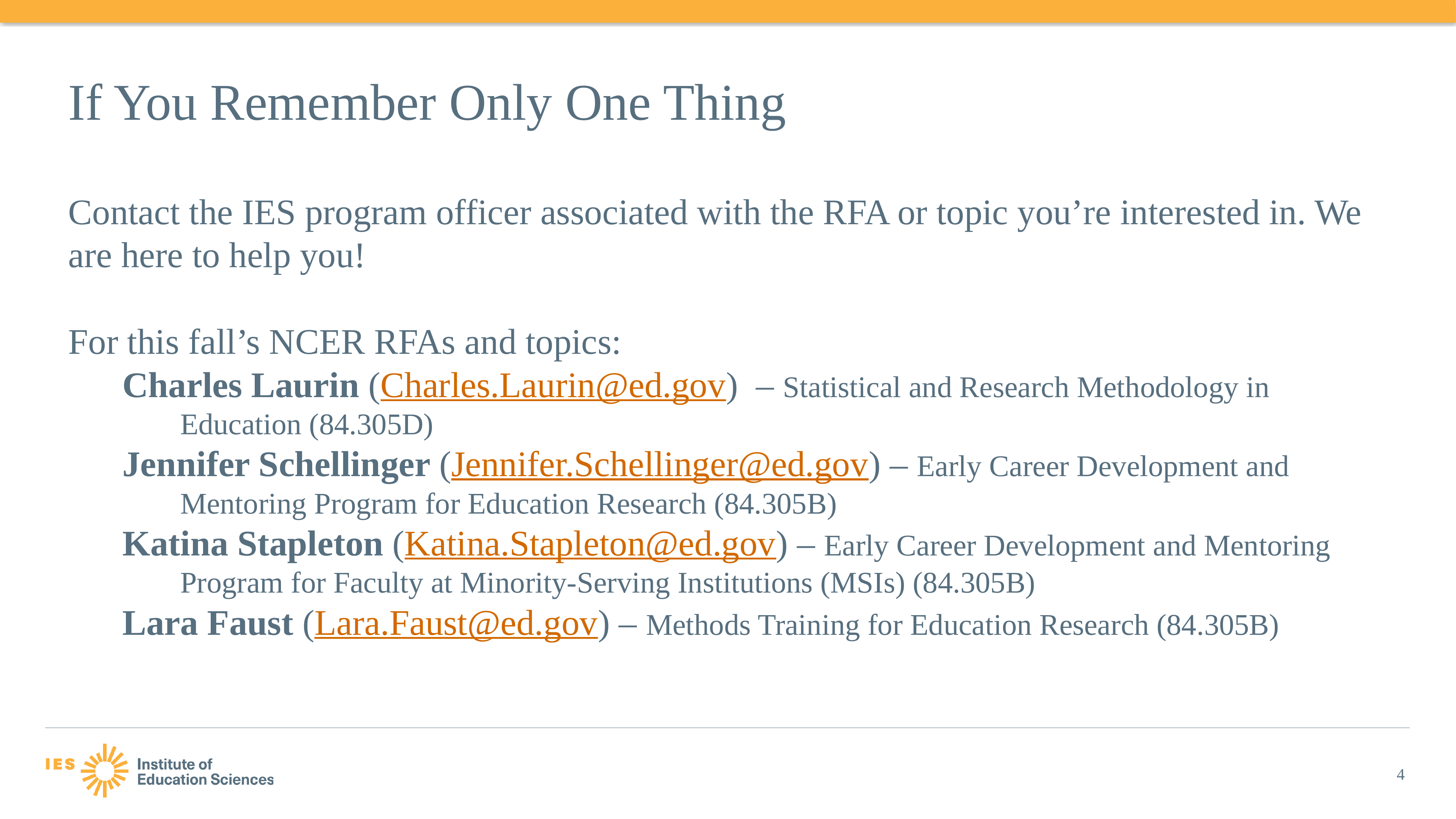

# If You Remember Only One Thing
Contact the IES program officer associated with the RFA or topic you’re interested in. We are here to help you!

For this fall’s NCER RFAs and topics:
Charles Laurin (Charles.Laurin@ed.gov)  – Statistical and Research Methodology in Education (84.305D)
Jennifer Schellinger (Jennifer.Schellinger@ed.gov) – Early Career Development and Mentoring Program for Education Research (84.305B)
Katina Stapleton (Katina.Stapleton@ed.gov) – Early Career Development and Mentoring Program for Faculty at Minority-Serving Institutions (MSIs) (84.305B)
Lara Faust (Lara.Faust@ed.gov) – Methods Training for Education Research (84.305B)
4